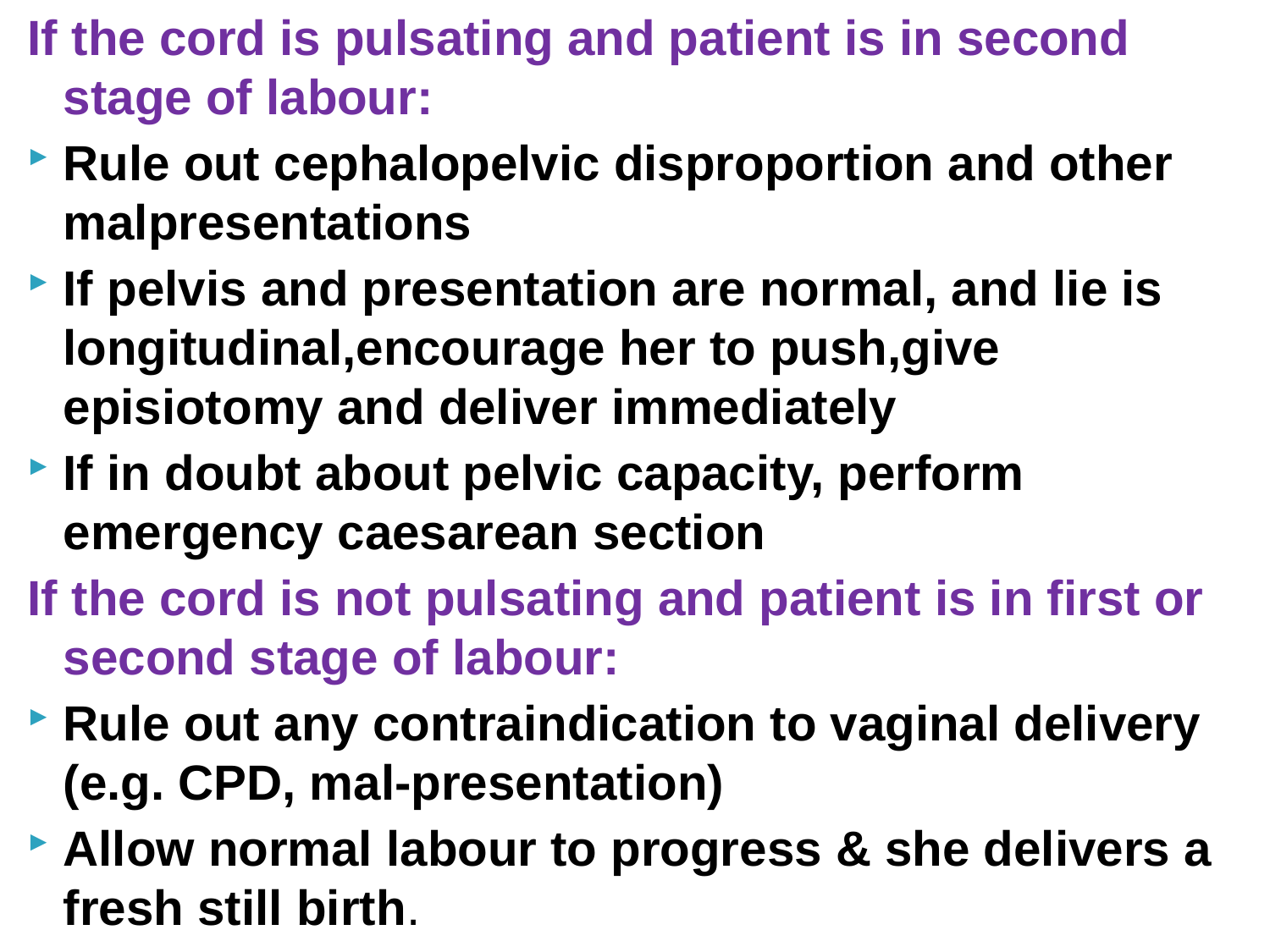

If the cord is pulsating and patient is in second stage of labour:
Rule out cephalopelvic disproportion and other malpresentations
If pelvis and presentation are normal, and lie is longitudinal,encourage her to push,give episiotomy and deliver immediately
If in doubt about pelvic capacity, perform emergency caesarean section
If the cord is not pulsating and patient is in first or second stage of labour:
Rule out any contraindication to vaginal delivery (e.g. CPD, mal-presentation)
Allow normal labour to progress & she delivers a fresh still birth.